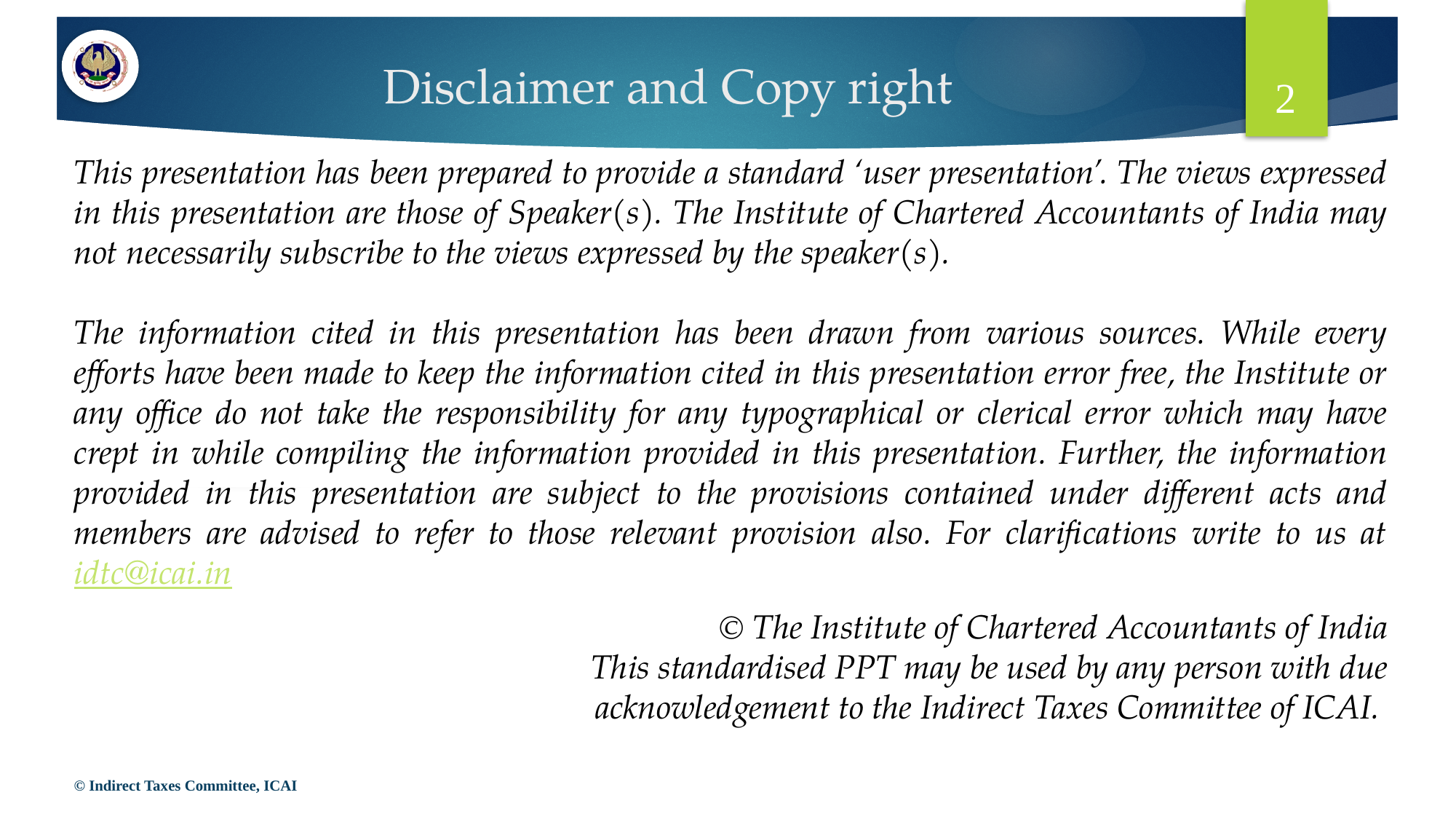

# Disclaimer and Copy right
2
This presentation has been prepared to provide a standard ‘user presentation’. The views expressed in this presentation are those of Speaker(s). The Institute of Chartered Accountants of India may not necessarily subscribe to the views expressed by the speaker(s).

The information cited in this presentation has been drawn from various sources. While every efforts have been made to keep the information cited in this presentation error free, the Institute or any office do not take the responsibility for any typographical or clerical error which may have crept in while compiling the information provided in this presentation. Further, the information provided in this presentation are subject to the provisions contained under different acts and members are advised to refer to those relevant provision also. For clarifications write to us at idtc@icai.in
© The Institute of Chartered Accountants of India
This standardised PPT may be used by any person with due acknowledgement to the Indirect Taxes Committee of ICAI.
© Indirect Taxes Committee, ICAI